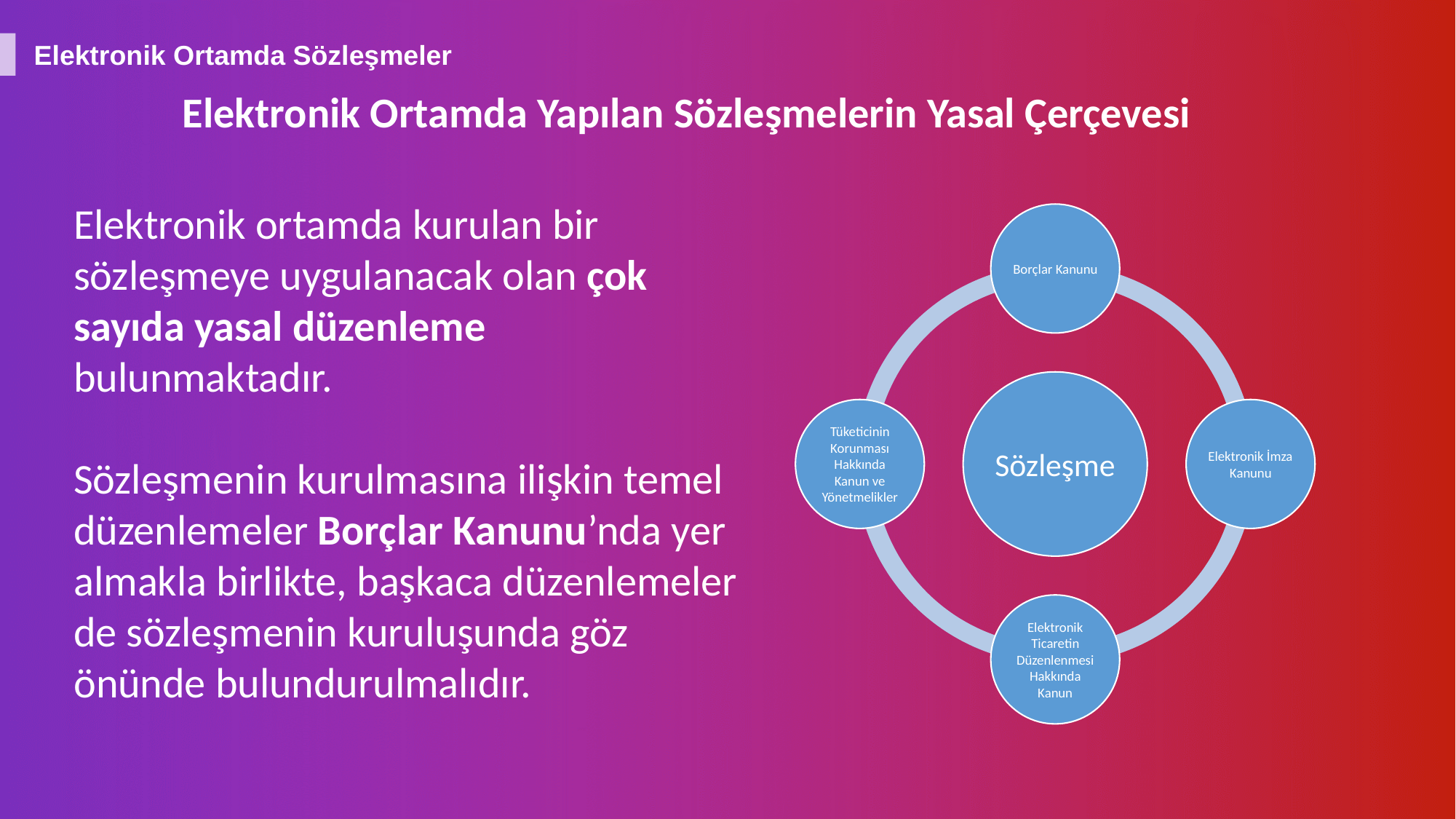

Elektronik Ortamda Sözleşmeler

Elektronik Ortamda Yapılan Sözleşmelerin Yasal Çerçevesi

Elektronik ortamda kurulan bir sözleşmeye uygulanacak olan çok sayıda yasal düzenleme bulunmaktadır.

Sözleşmenin kurulmasına ilişkin temel düzenlemeler Borçlar Kanunu’nda yer almakla birlikte, başkaca düzenlemeler de sözleşmenin kuruluşunda göz önünde bulundurulmalıdır.
Sözleşme
Borçlar Kanunu
Elektronik İmza Kanunu
Elektronik Ticaretin Düzenlenmesi Hakkında Kanun
Tüketicinin Korunması Hakkında Kanun ve Yönetmelikler